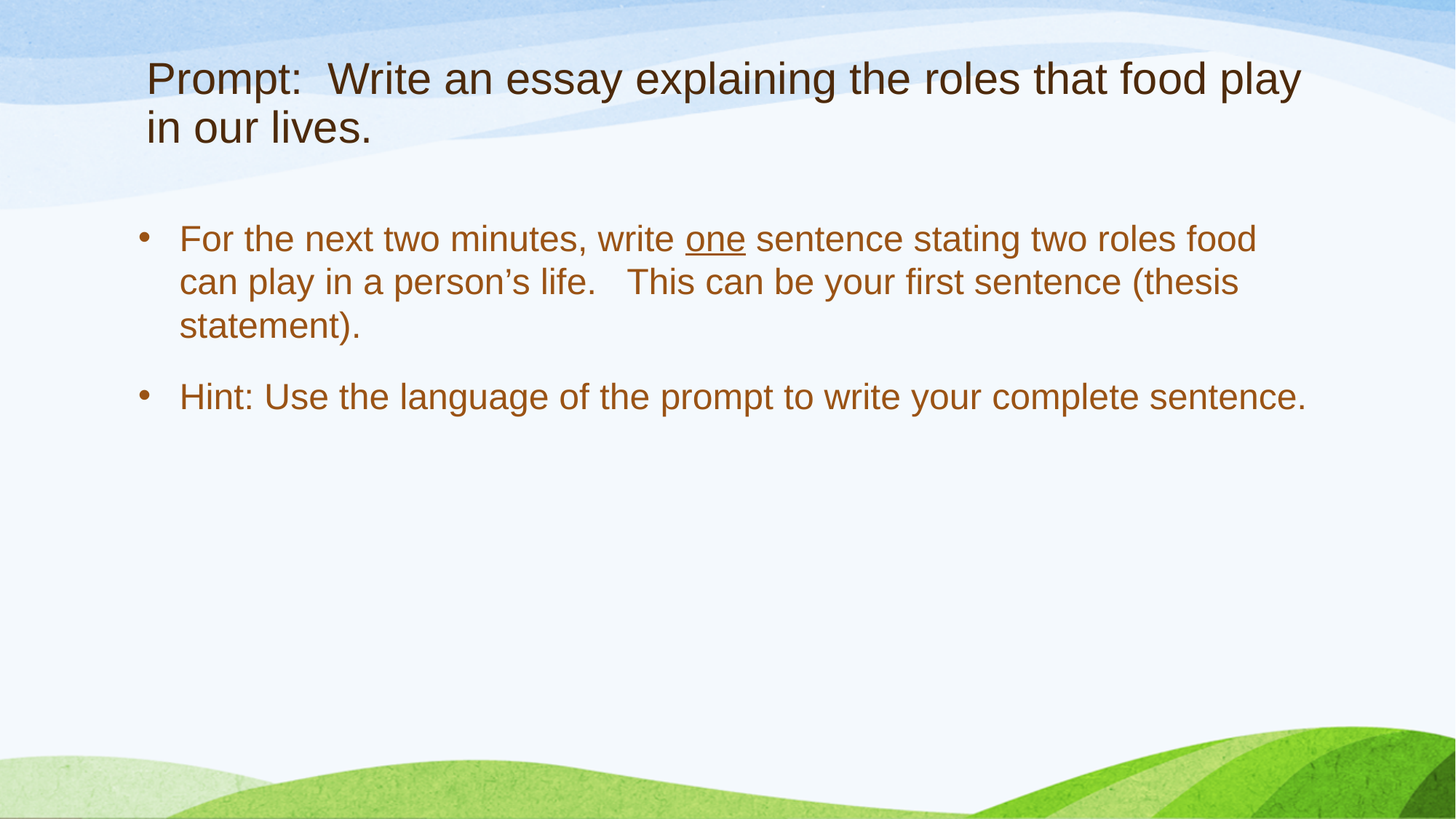

# Prompt:  Write an essay explaining the roles that food play in our lives.
For the next two minutes, write one sentence stating two roles food can play in a person’s life.   This can be your first sentence (thesis statement).
Hint: Use the language of the prompt to write your complete sentence.